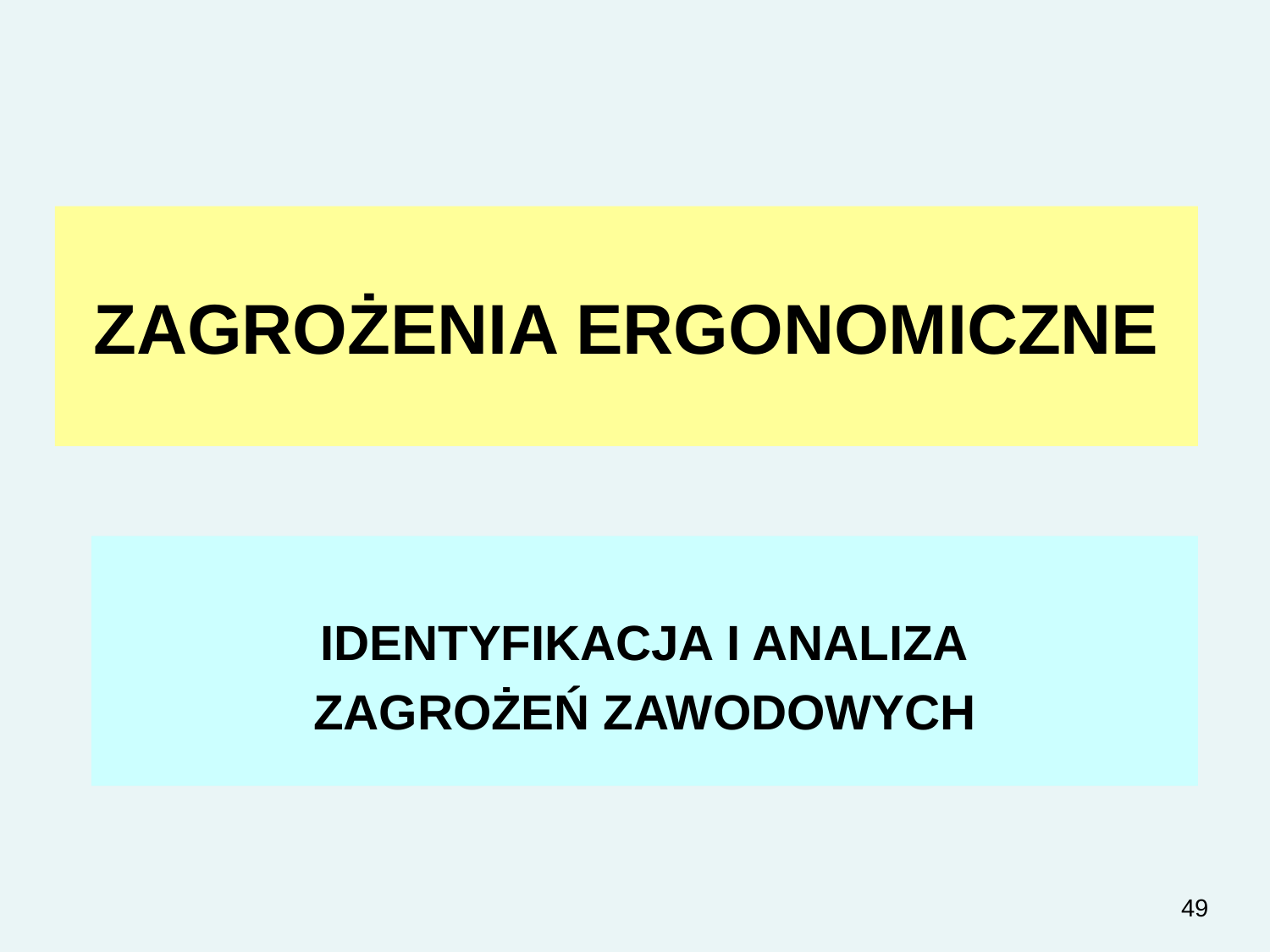

# ZAGROŻENIA ERGONOMICZNE

IDENTYFIKACJA I ANALIZA
ZAGROŻEŃ ZAWODOWYCH
49